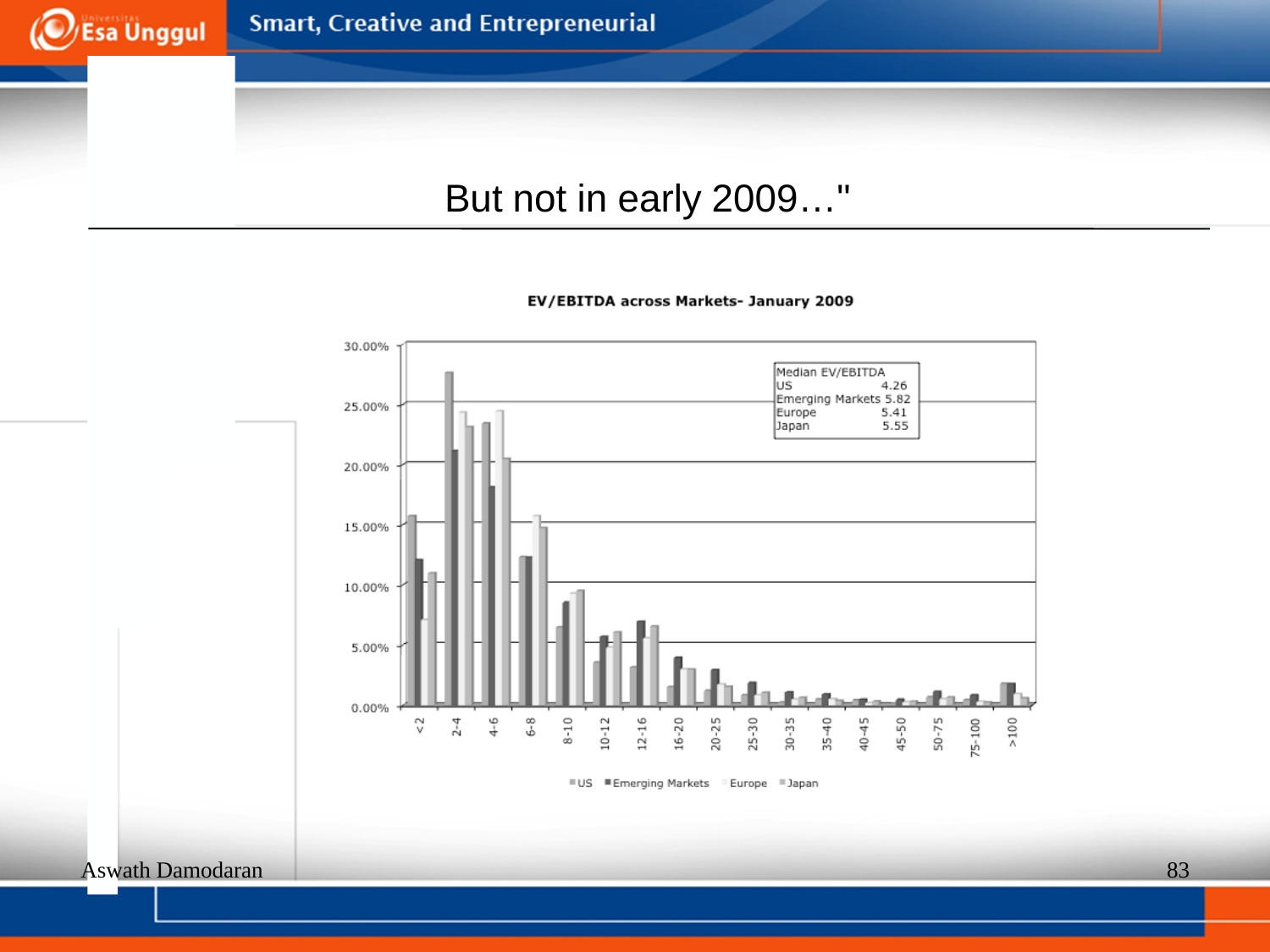

But
not
in
early
2009…"

Aswath Damodaran
83